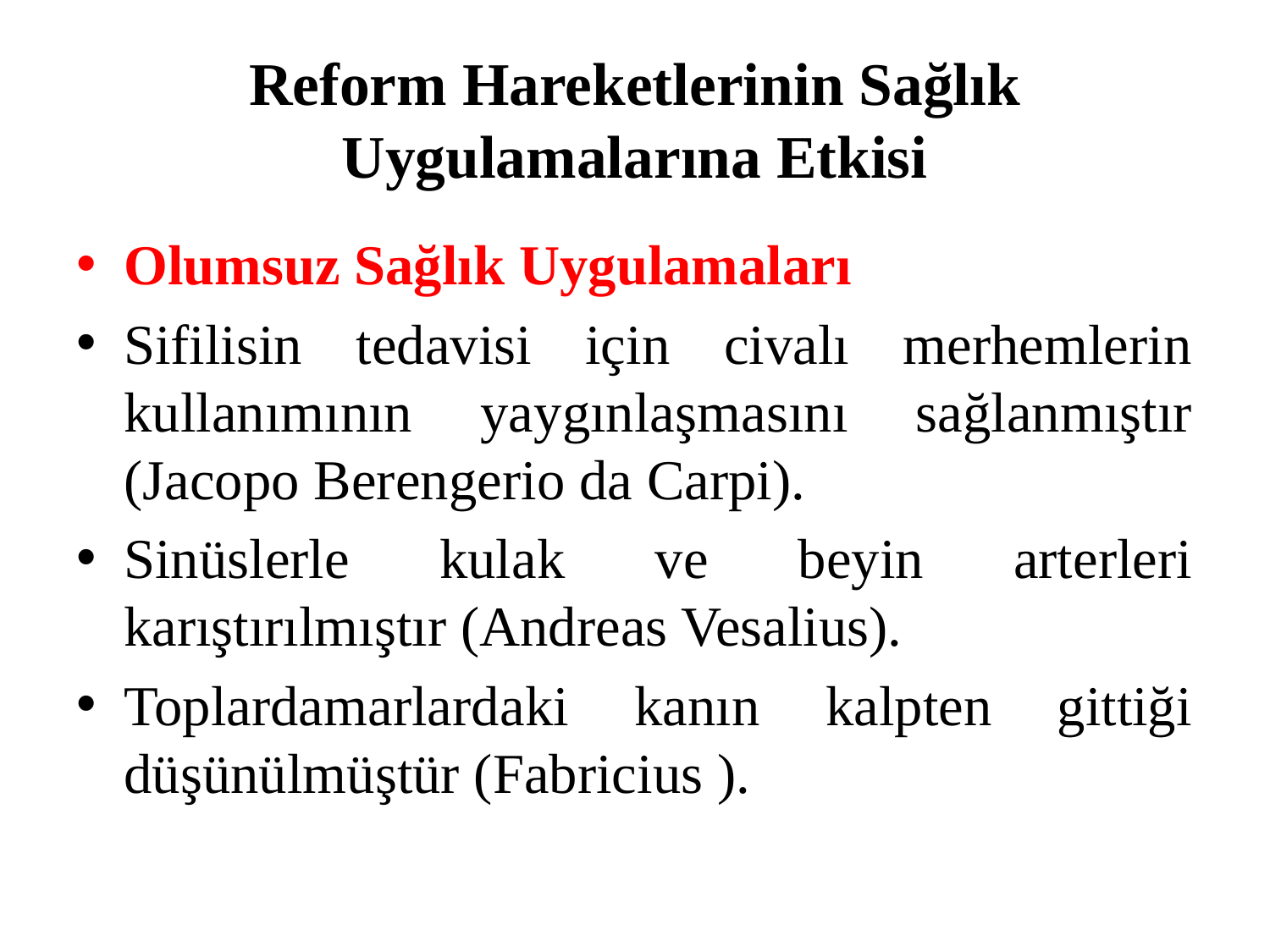

# Reform Hareketlerinin Sağlık Uygulamalarına Etkisi
Olumsuz Sağlık Uygulamaları
Sifilisin tedavisi için civalı merhemlerin kullanımının yaygınlaşmasını sağlanmıştır (Jacopo Berengerio da Carpi).
Sinüslerle kulak ve beyin arterleri karıştırılmıştır (Andreas Vesalius).
Toplardamarlardaki kanın kalpten gittiği düşünülmüştür (Fabricius ).